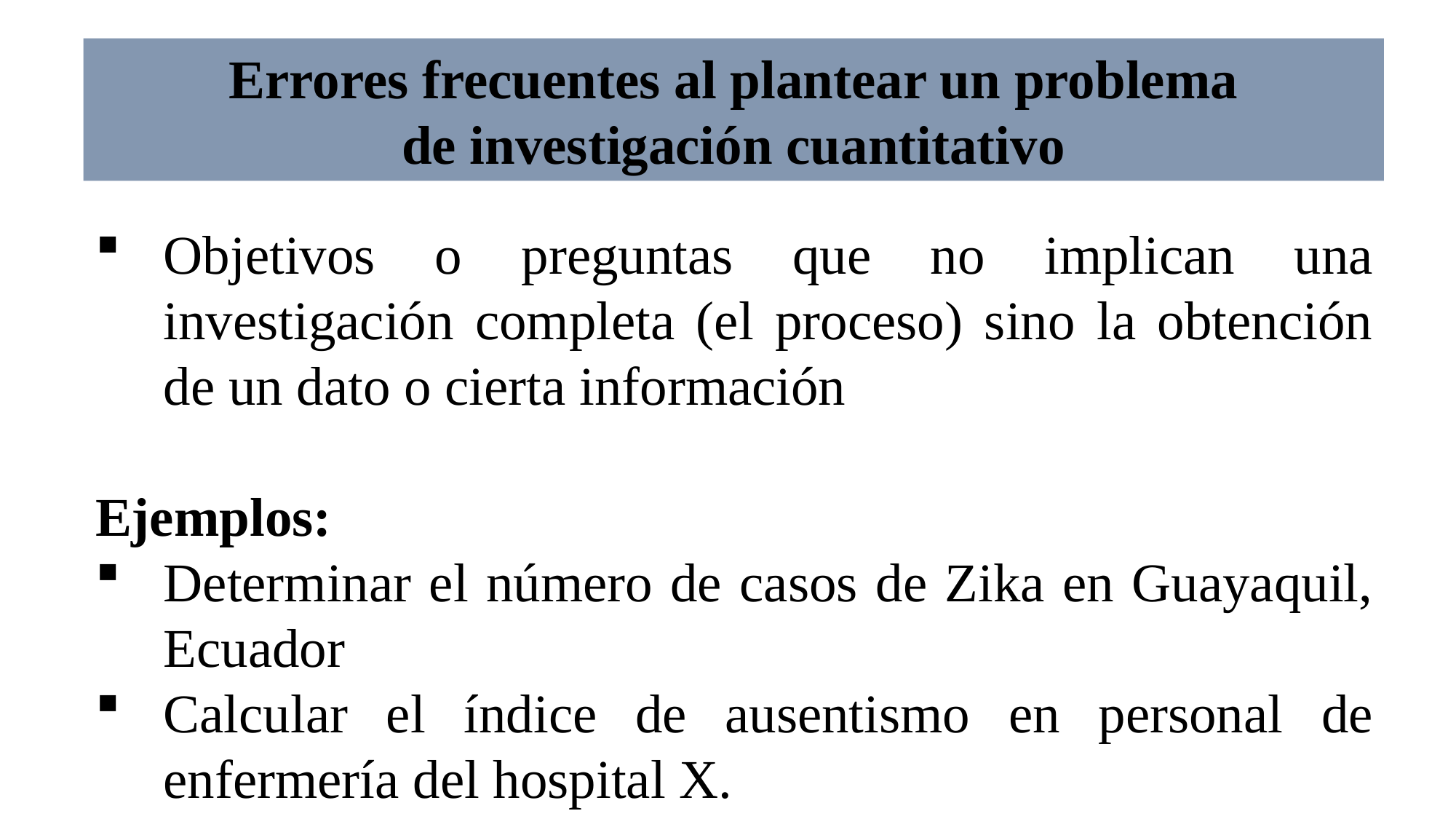

# Errores frecuentes al plantear un problema de investigación cuantitativo
Objetivos o preguntas que no implican una investigación completa (el proceso) sino la obtención de un dato o cierta información

Ejemplos:
Determinar el número de casos de Zika en Guayaquil, Ecuador
Calcular el índice de ausentismo en personal de enfermería del hospital X.